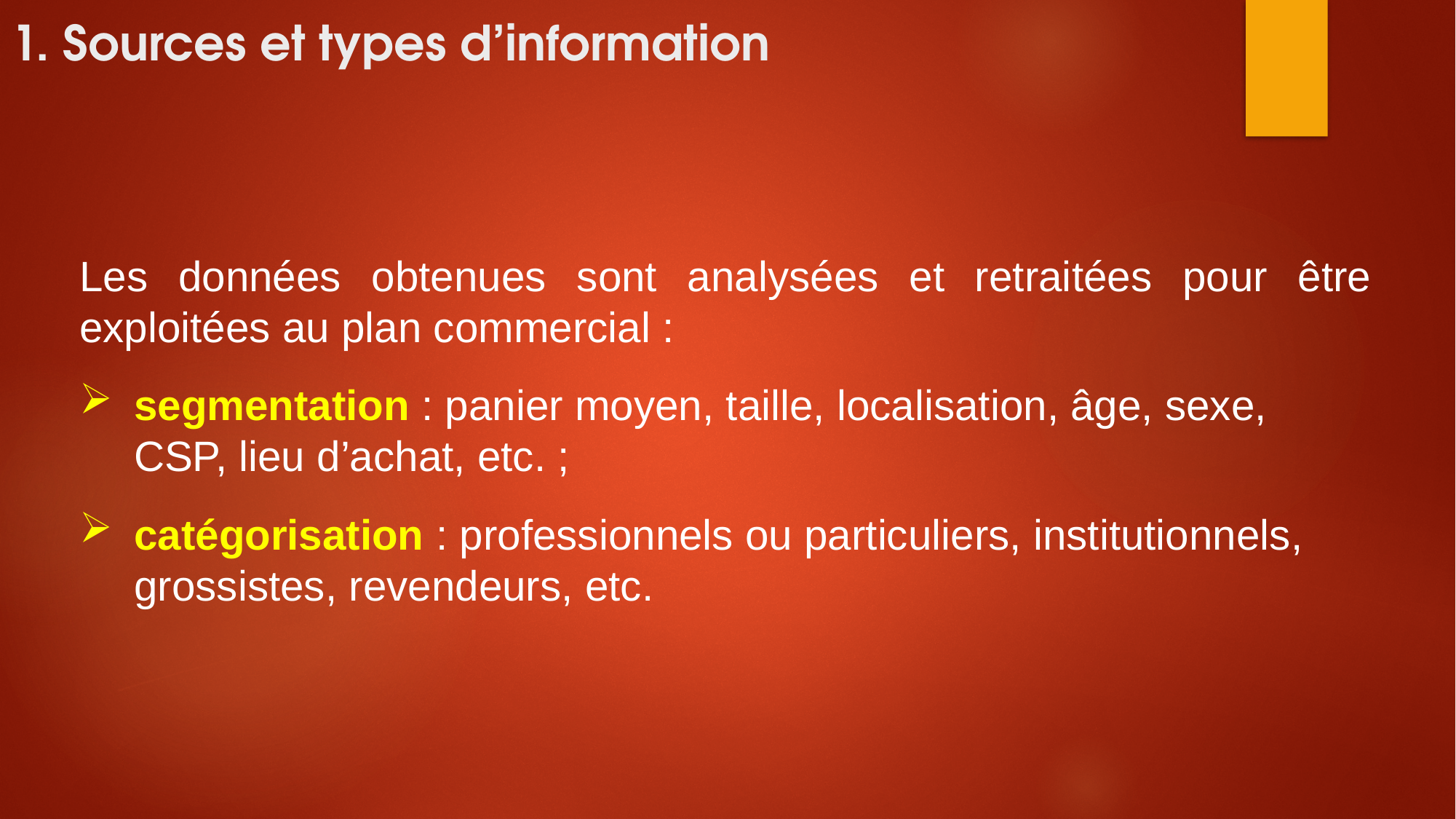

# 1. Sources et types d’information
Les données obtenues sont analysées et retraitées pour être exploitées au plan commercial :
segmentation : panier moyen, taille, localisation, âge, sexe, CSP, lieu d’achat, etc. ;
catégorisation : professionnels ou particuliers, institutionnels, grossistes, revendeurs, etc.